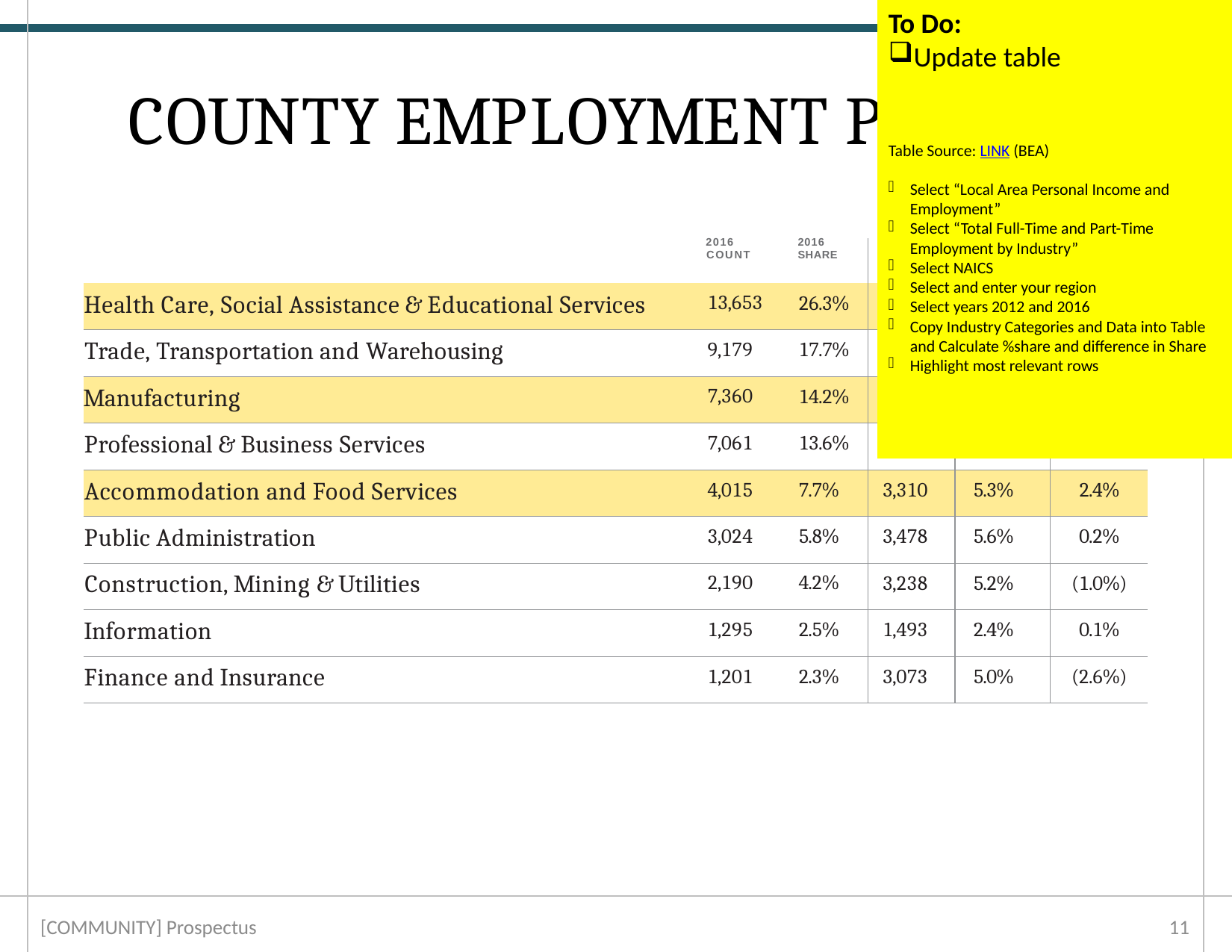

To Do:
Update table

Table Source: LINK (BEA)

Select “Local Area Personal Income and Employment”
Select “Total Full-Time and Part-Time Employment by Industry”
Select NAICS
Select and enter your region
Select years 2012 and 2016
Copy Industry Categories and Data into Table and Calculate %share and difference in Share
Highlight most relevant rows

# COUNTY EMPLOYMENT PROFILE
| 2016 COUNT |  | 2016 SHARE | 2012 COUNT | 2012 SHARE | DIFFERENCE IN SHARE |
| --- | --- | --- | --- | --- | --- |
| Health Care, Social Assistance & Educational Services | 13,653 | 26.3% | 15,467 | 24.9% | 1.4% |
| Trade, Transportation and Warehousing | 9,179 | 17.7% | 11,687 | 18.8% | (1.2%) |
| Manufacturing | 7,360 | 14.2% | 9,152 | 14.7% | (0.6%) |
| Professional & Business Services | 7,061 | 13.6% | 7,422 | 12.0% | 1.6% |
| Accommodation and Food Services | 4,015 | 7.7% | 3,310 | 5.3% | 2.4% |
| Public Administration | 3,024 | 5.8% | 3,478 | 5.6% | 0.2% |
| Construction, Mining & Utilities | 2,190 | 4.2% | 3,238 | 5.2% | (1.0%) |
| Information | 1,295 | 2.5% | 1,493 | 2.4% | 0.1% |
| Finance and Insurance | 1,201 | 2.3% | 3,073 | 5.0% | (2.6%) |
[COMMUNITY] Prospectus
11